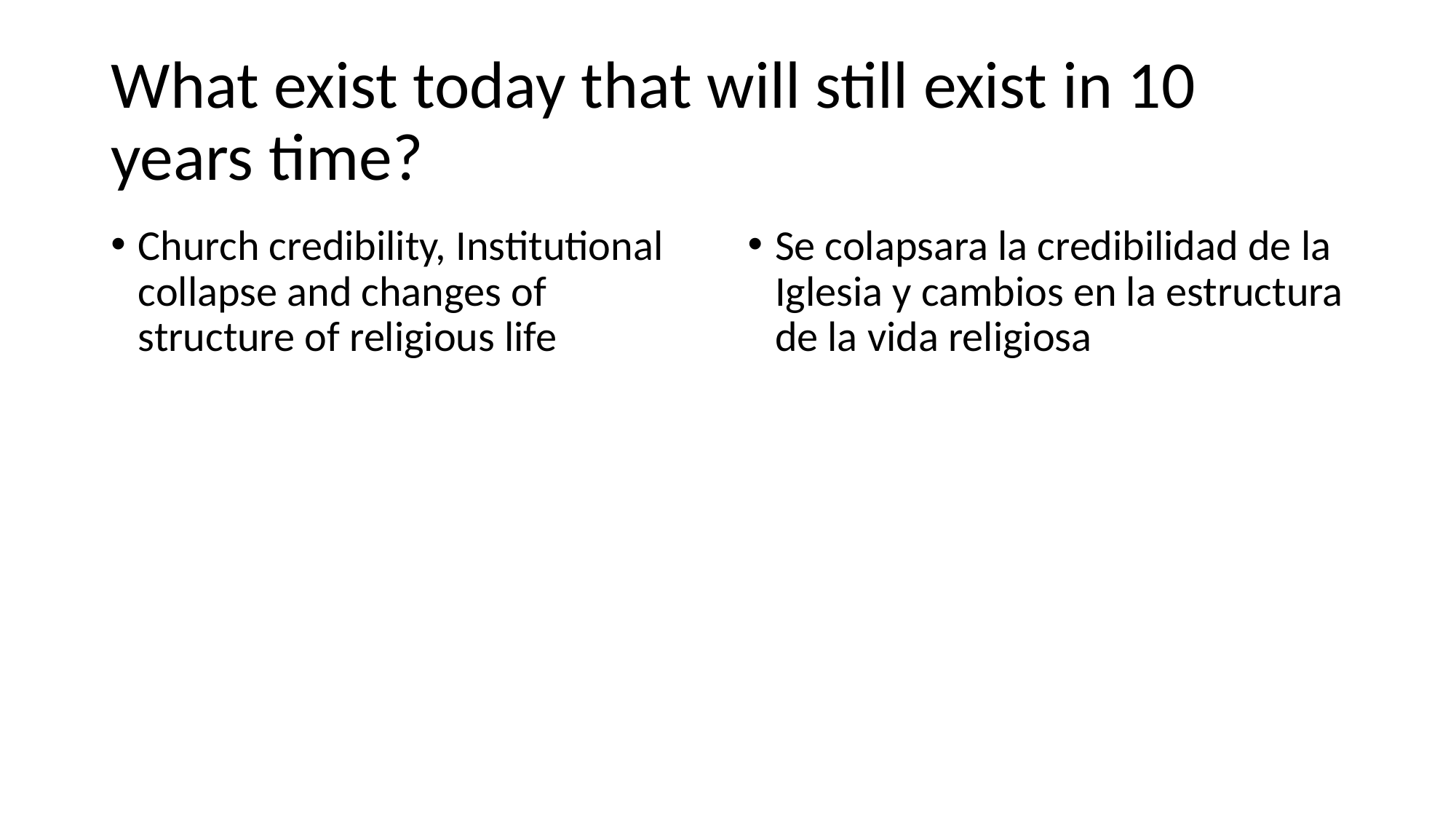

# What exist today that will still exist in 10 years time?
Church credibility, Institutional collapse and changes of structure of religious life
Se colapsara la credibilidad de la Iglesia y cambios en la estructura de la vida religiosa